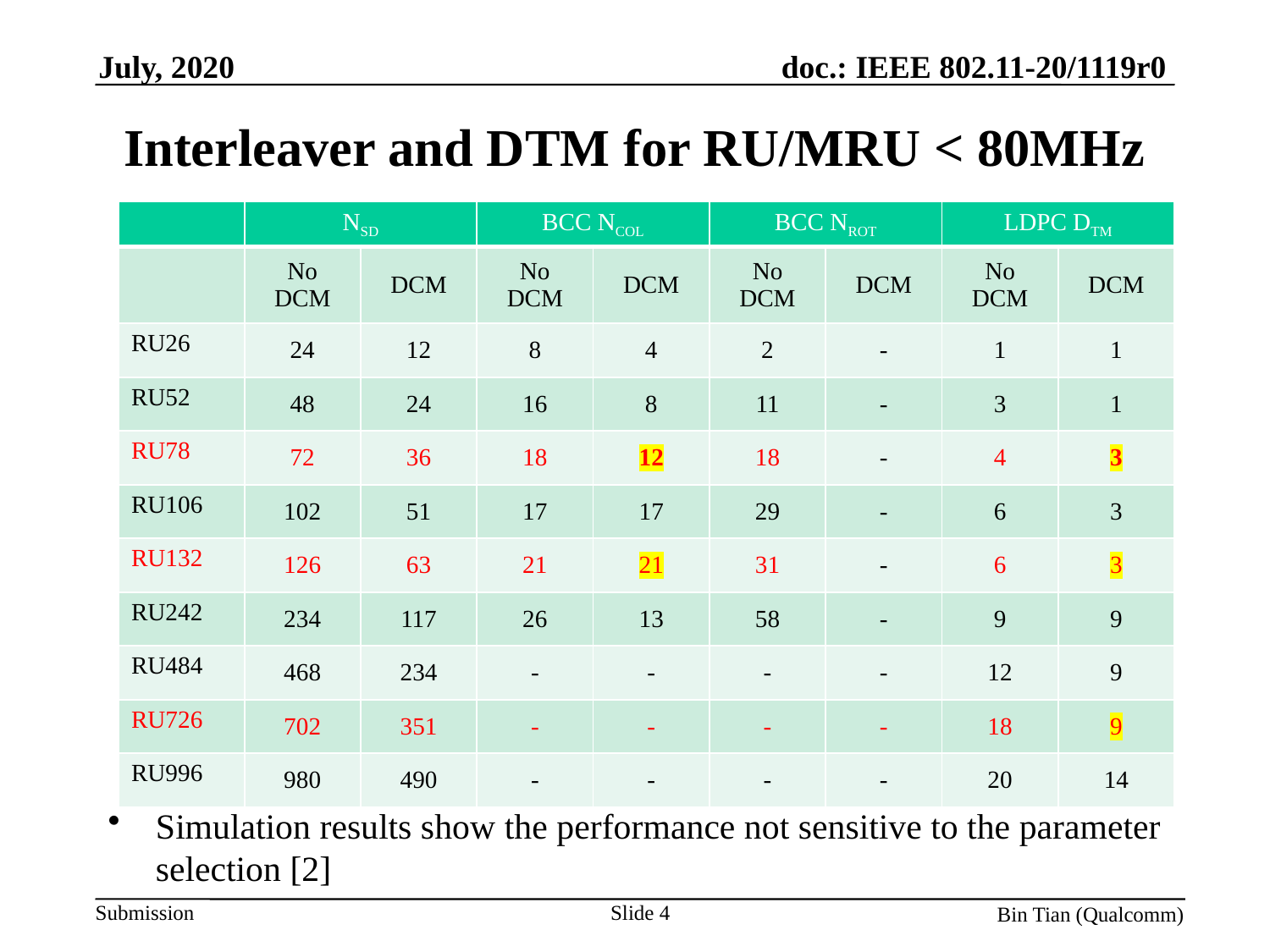

# Interleaver and DTM for RU/MRU < 80MHz
|  | NSD |  | BCC NCOL |  | BCC NROT |  | LDPC DTM |  |
| --- | --- | --- | --- | --- | --- | --- | --- | --- |
|  | No DCM | DCM | No DCM | DCM | No DCM | DCM | No DCM | DCM |
| RU26 | 24 | 12 | 8 | 4 | 2 | - | 1 | 1 |
| RU52 | 48 | 24 | 16 | 8 | 11 | - | 3 | 1 |
| RU78 | 72 | 36 | 18 | 12 | 18 | - | 4 | 3 |
| RU106 | 102 | 51 | 17 | 17 | 29 | - | 6 | 3 |
| RU132 | 126 | 63 | 21 | 21 | 31 | - | 6 | 3 |
| RU242 | 234 | 117 | 26 | 13 | 58 | - | 9 | 9 |
| RU484 | 468 | 234 | - | - | - | - | 12 | 9 |
| RU726 | 702 | 351 | - | - | - | - | 18 | 9 |
| RU996 | 980 | 490 | - | - | - | - | 20 | 14 |

Simulation results show the performance not sensitive to the parameter selection [2]
Slide 4
Qualcomm